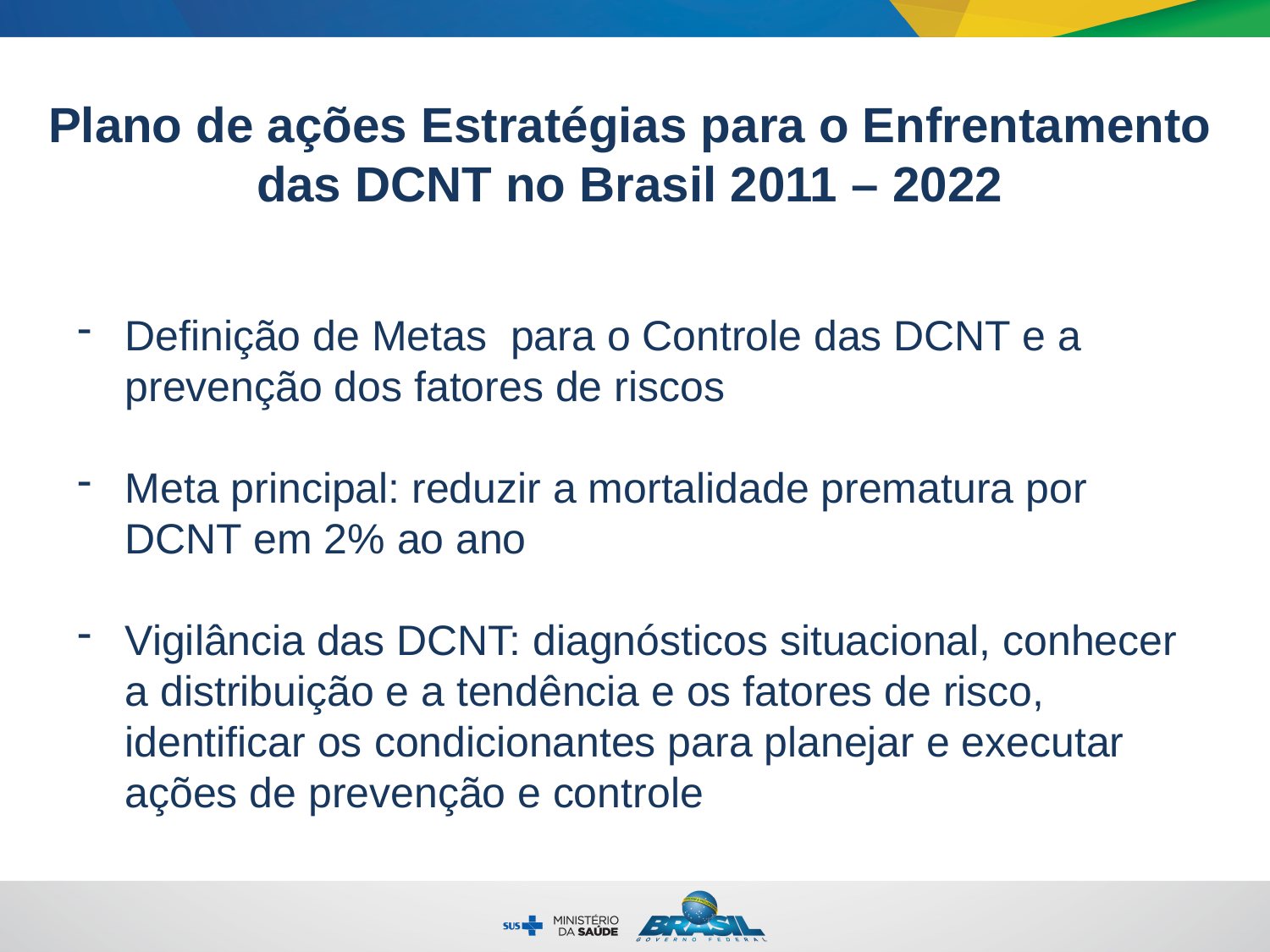

Plano de ações Estratégias para o Enfrentamento das DCNT no Brasil 2011 – 2022

Definição de Metas  para o Controle das DCNT e a prevenção dos fatores de riscos

Meta principal: reduzir a mortalidade prematura por DCNT em 2% ao ano

Vigilância das DCNT: diagnósticos situacional, conhecer a distribuição e a tendência e os fatores de risco, identificar os condicionantes para planejar e executar ações de prevenção e controle